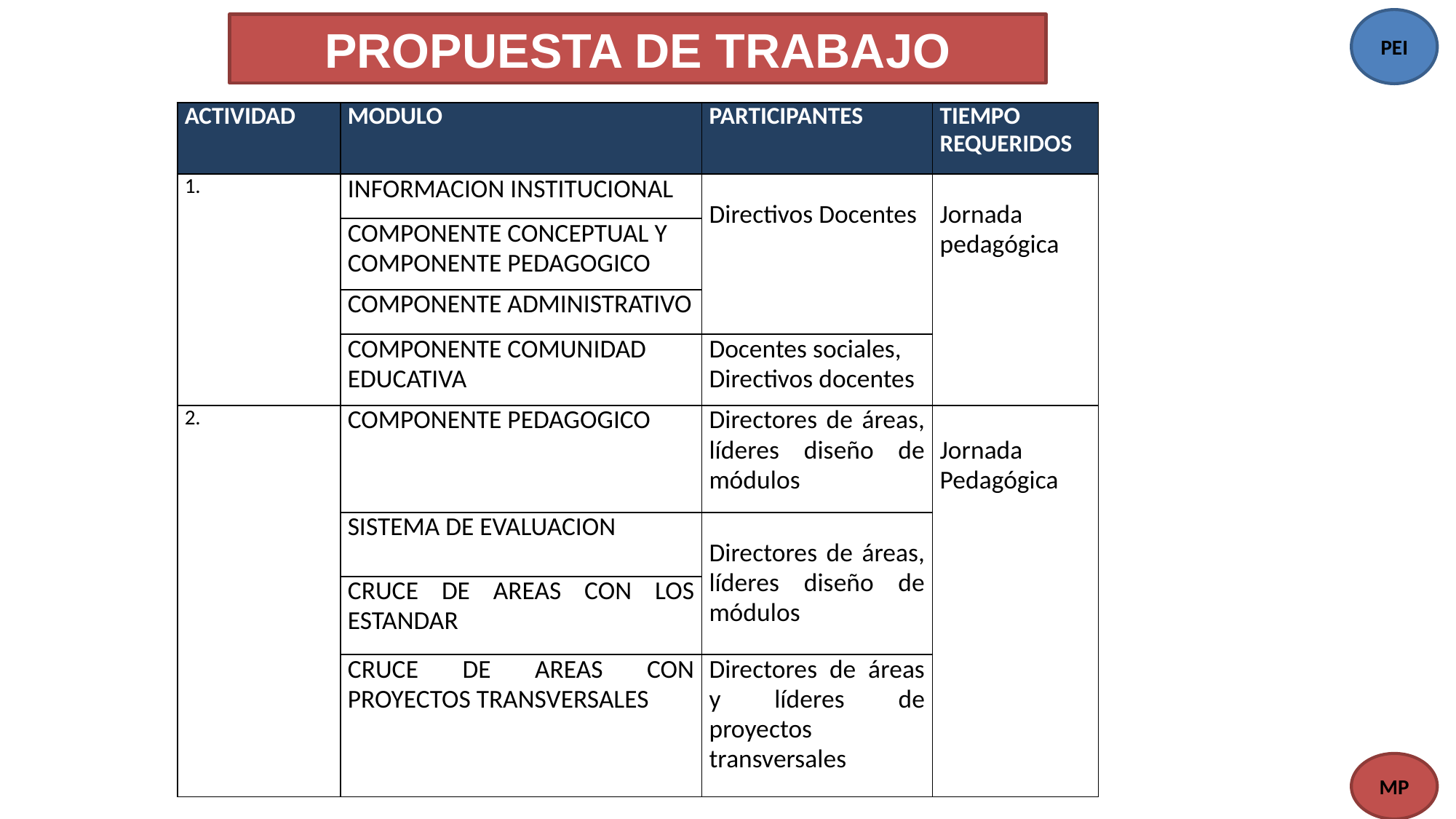

PEI
PROPUESTA DE TRABAJO
| ACTIVIDAD | MODULO | PARTICIPANTES | TIEMPO REQUERIDOS |
| --- | --- | --- | --- |
| 1. | INFORMACION INSTITUCIONAL | Directivos Docentes | Jornada pedagógica |
|  | COMPONENTE CONCEPTUAL Y COMPONENTE PEDAGOGICO |  |  |
|  | COMPONENTE ADMINISTRATIVO |  |  |
|  | COMPONENTE COMUNIDAD EDUCATIVA | Docentes sociales, Directivos docentes |  |
| 2. | COMPONENTE PEDAGOGICO | Directores de áreas, líderes diseño de módulos | Jornada Pedagógica |
|  | SISTEMA DE EVALUACION | Directores de áreas, líderes diseño de módulos |  |
|  | CRUCE DE AREAS CON LOS ESTANDAR |  |  |
|  | CRUCE DE AREAS CON PROYECTOS TRANSVERSALES | Directores de áreas y líderes de proyectos transversales |  |
MP